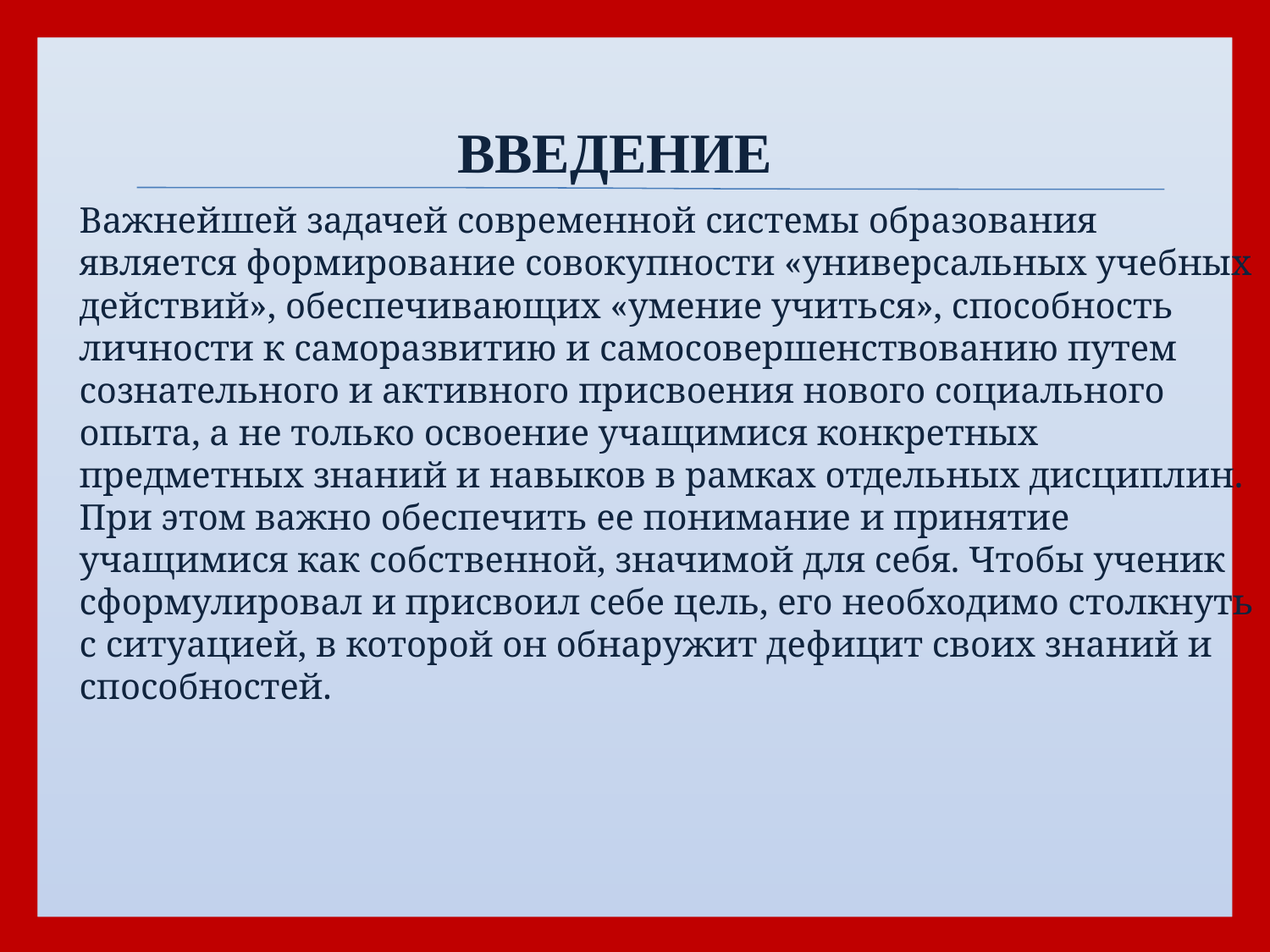

# Введение
Важнейшей задачей современной системы образования является формирование совокупности «универсальных учебных действий», обеспечивающих «умение учиться», способность личности к саморазвитию и самосовершенствованию путем сознательного и активного присвоения нового социального опыта, а не только освоение учащимися конкретных предметных знаний и навыков в рамках отдельных дисциплин. При этом важно обеспечить ее понимание и принятие учащимися как собственной, значимой для себя. Чтобы ученик сформулировал и присвоил себе цель, его не​обходимо столкнуть с ситуацией, в которой он обнаружит дефицит своих знаний и способностей.